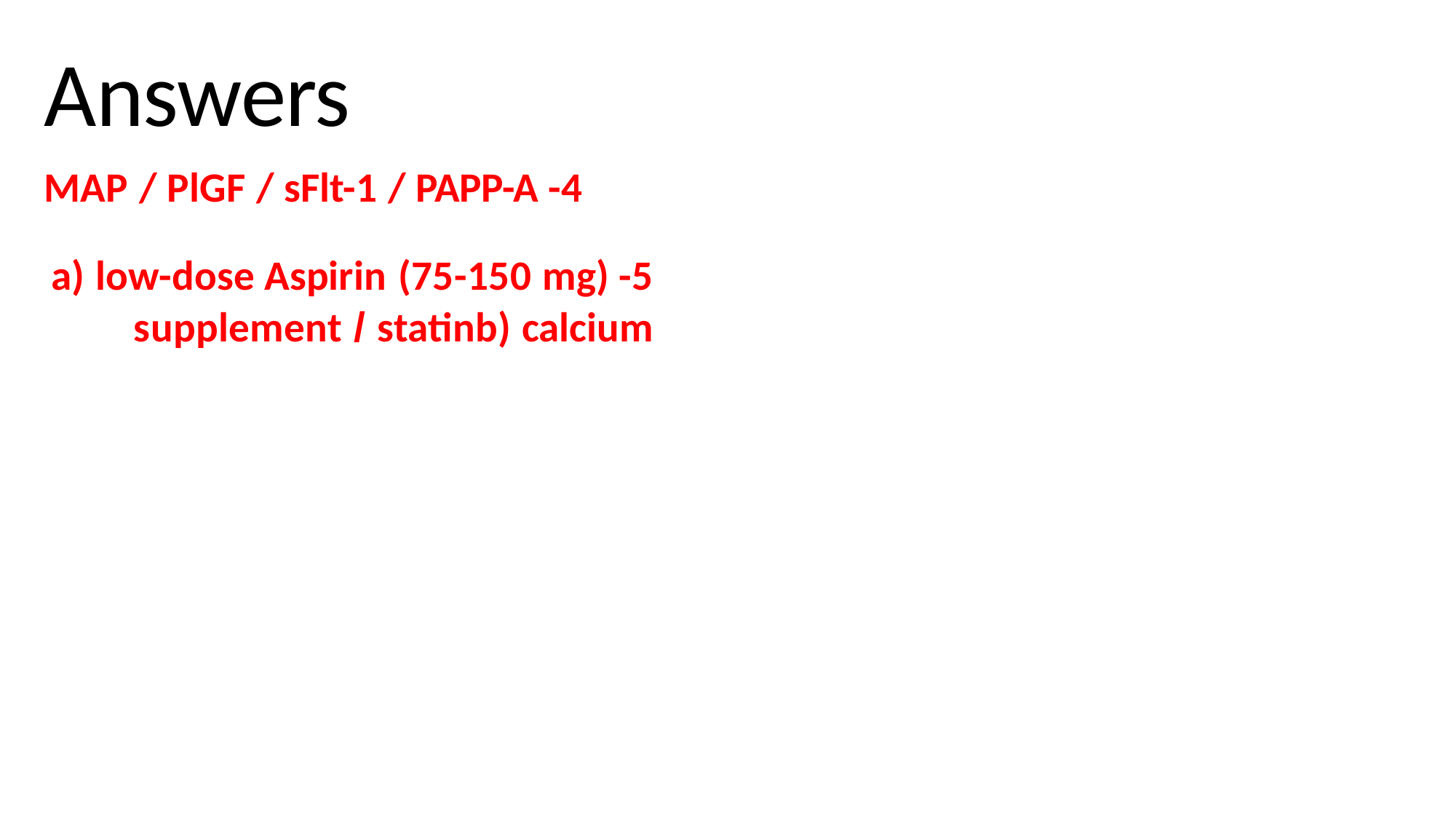

# Answers
4- MAP / PlGF / sFlt-1 / PAPP-A
5- a) low-dose Aspirin (75-150 mg)
b) calcium	supplement / statin